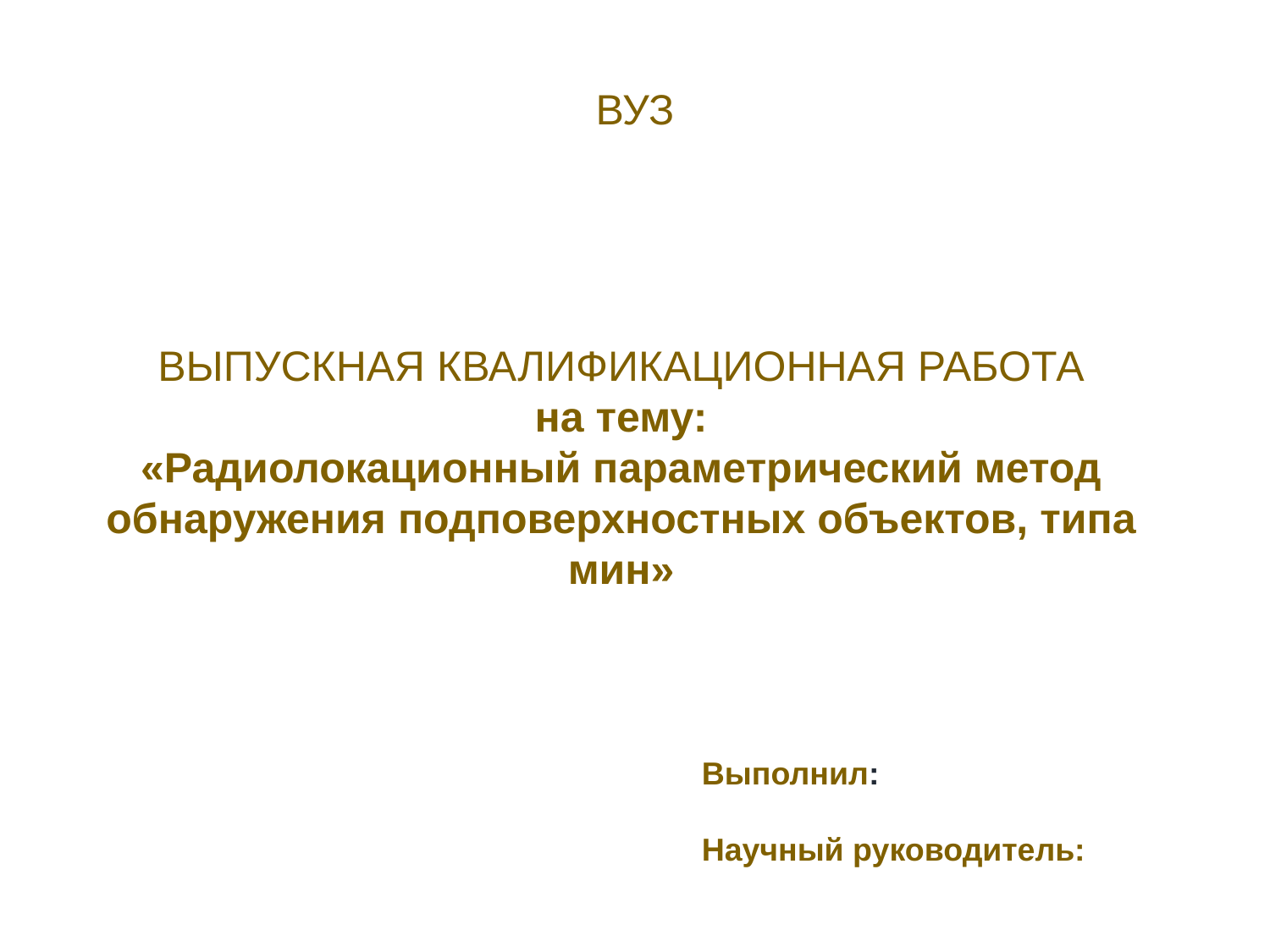

ВУЗ
ВЫПУСКНАЯ КВАЛИФИКАЦИОННАЯ РАБОТА
на тему:
«Радиолокационный параметрический метод обнаружения подповерхностных объектов, типа мин»

Выполнил:

Научный руководитель: